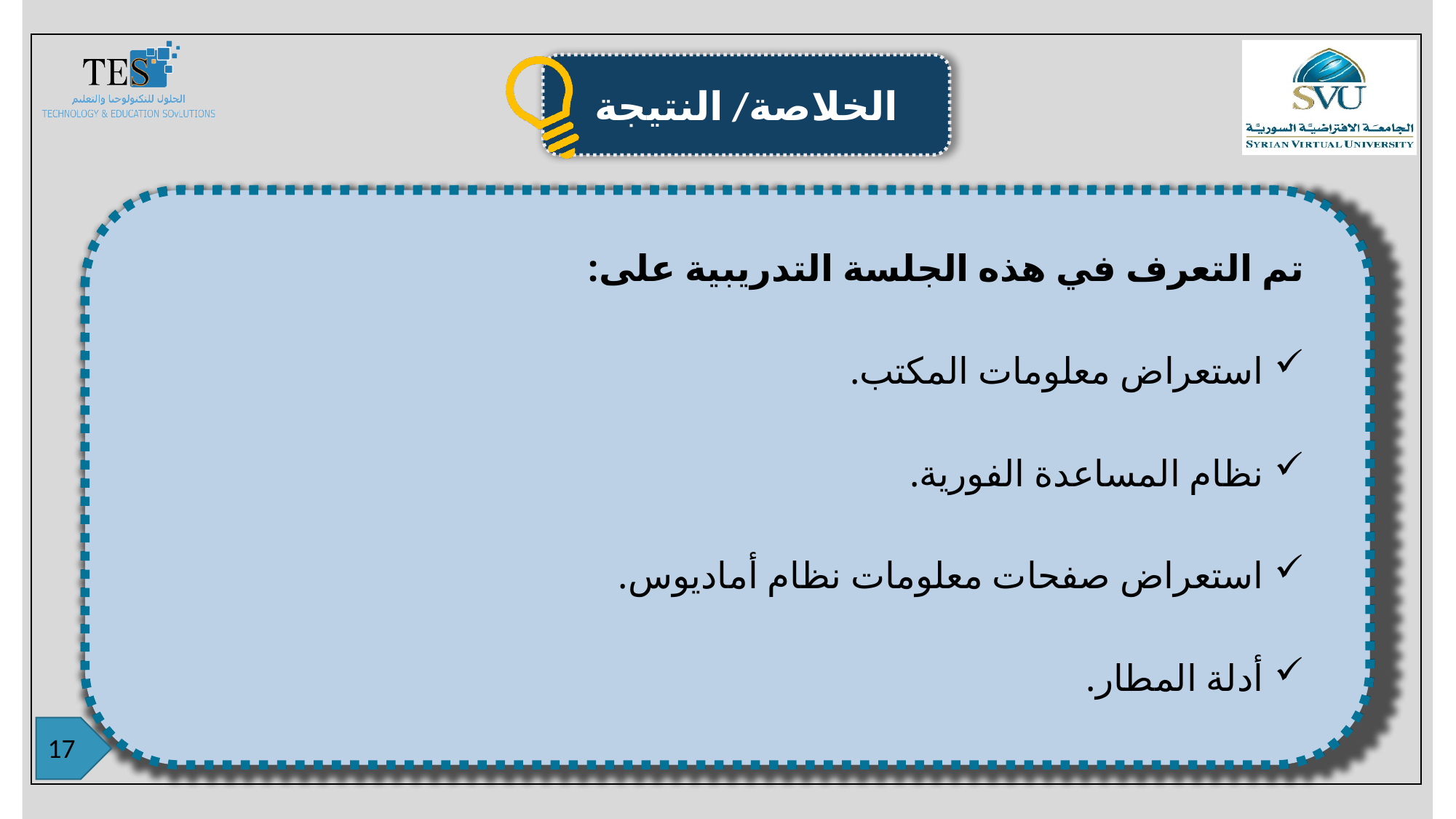

تم التعرف في هذه الجلسة التدريبية على:
استعراض معلومات المكتب.
نظام المساعدة الفورية.
استعراض صفحات معلومات نظام أماديوس.
أدلة المطار.